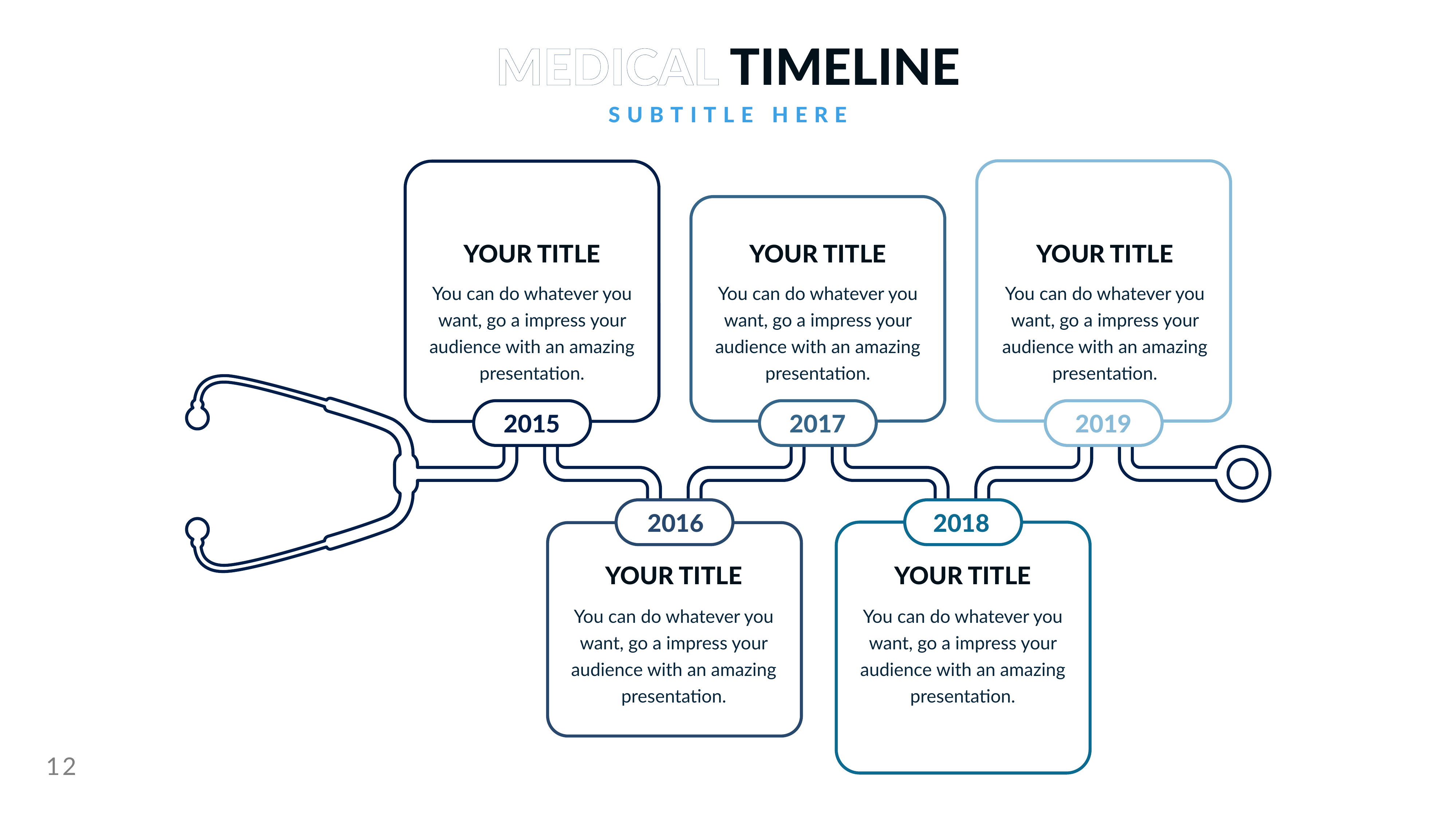

MEDICAL TIMELINE
SUBTITLE HERE

YOUR TITLE
YOUR TITLE
YOUR TITLE
You can do whatever you want, go a impress your audience with an amazing presentation.
You can do whatever you want, go a impress your audience with an amazing presentation.
You can do whatever you want, go a impress your audience with an amazing presentation.

2015
2017
2019

2016
2018

YOUR TITLE
YOUR TITLE
You can do whatever you want, go a impress your audience with an amazing presentation.
You can do whatever you want, go a impress your audience with an amazing presentation.